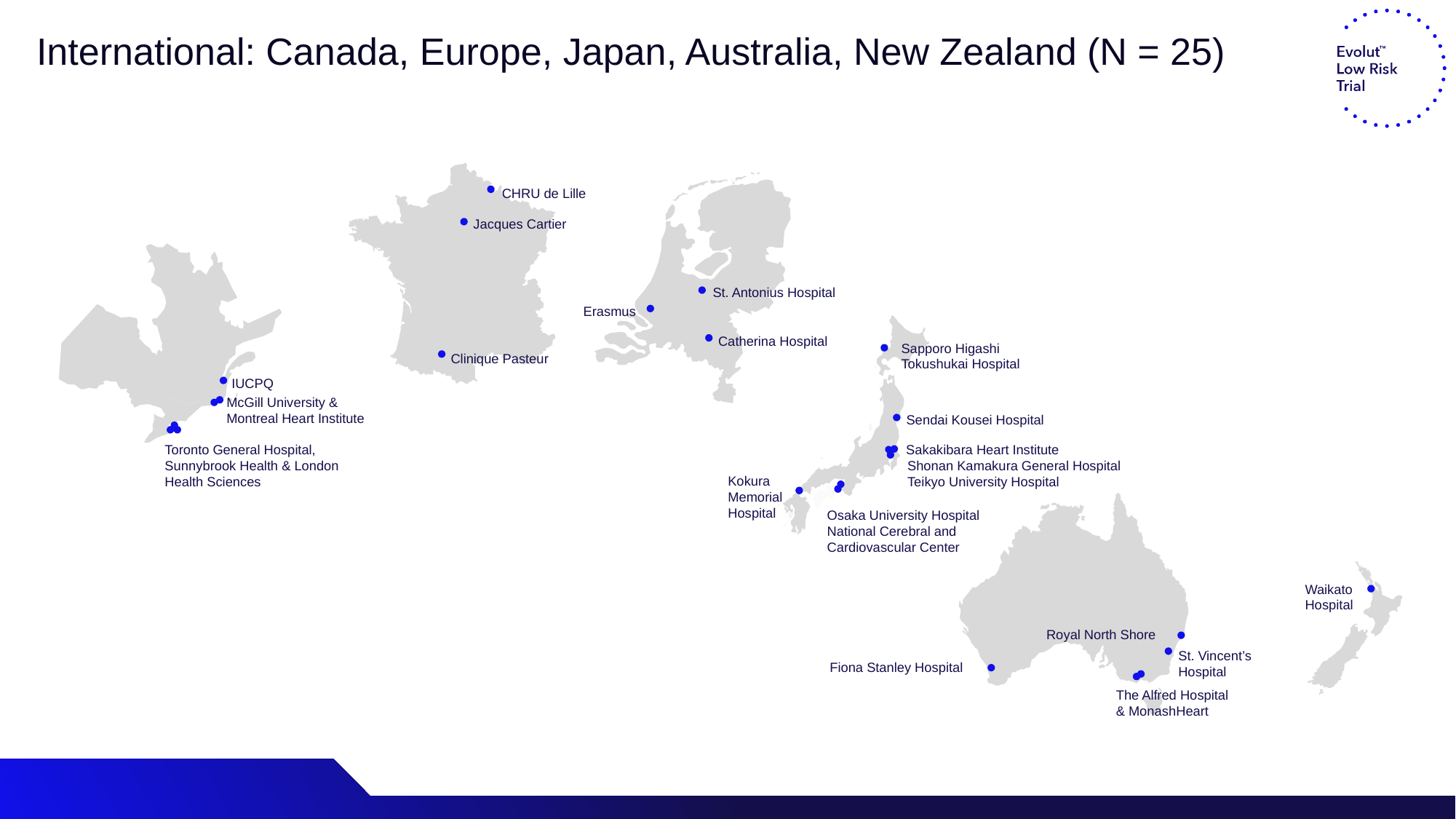

International: Canada, Europe, Japan, Australia, New Zealand (N = 25)

CHRU de Lille

Jacques Cartier

St. Antonius Hospital

Erasmus

Catherina Hospital

Sapporo Higashi Tokushukai Hospital

Clinique Pasteur

IUCPQ

McGill University &
Montreal Heart Institute

Sendai Kousei Hospital

Toronto General Hospital, Sunnybrook Health & London Health Sciences
Sakakibara Heart Institute

Shonan Kamakura General Hospital
Teikyo University Hospital

Kokura
Memorial Hospital

Osaka University Hospital
National Cerebral and Cardiovascular Center

Waikato Hospital

Royal North Shore

St. Vincent’s Hospital

Fiona Stanley Hospital

The Alfred Hospital
& MonashHeart